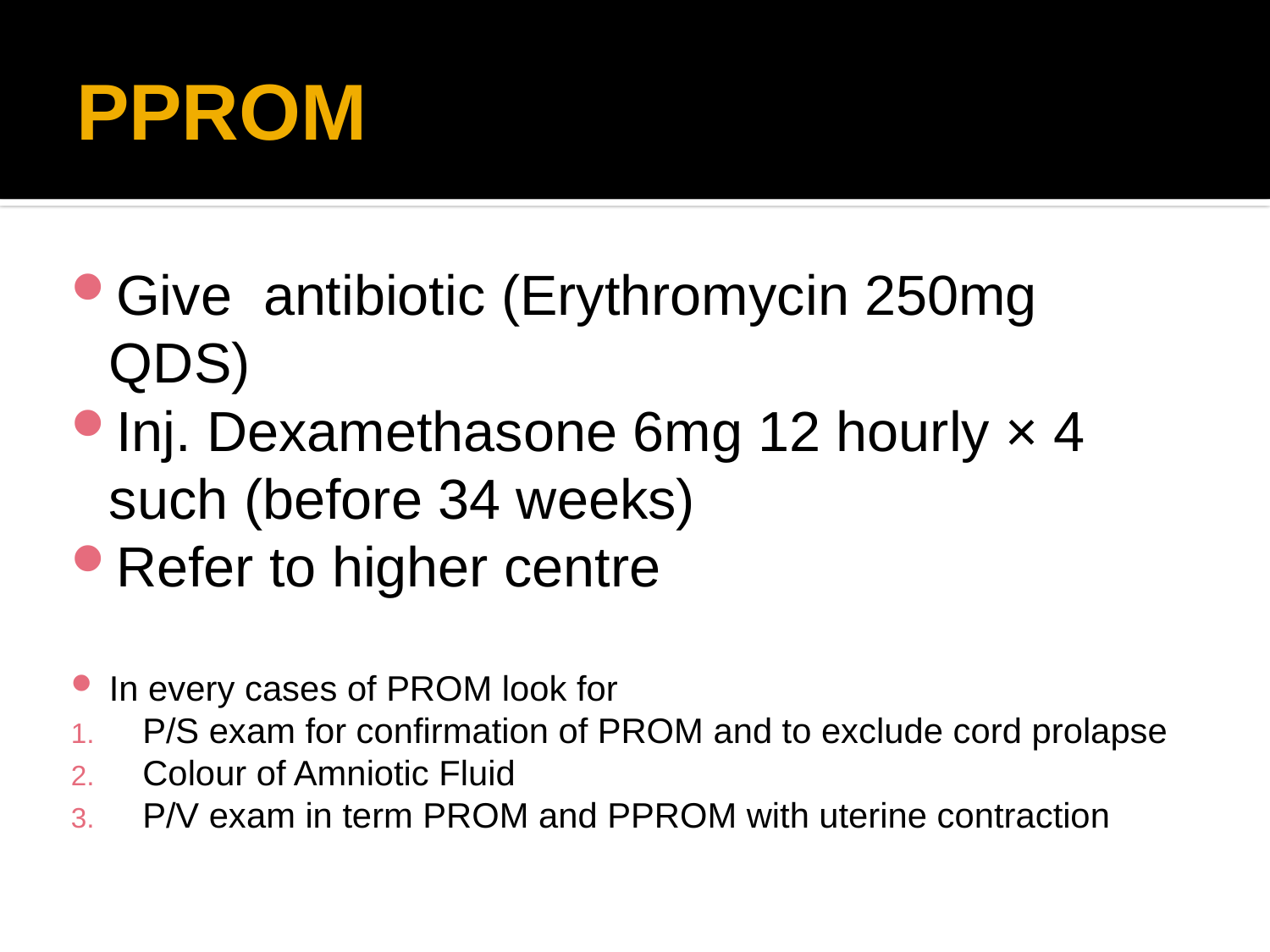

# PPROM
Give  antibiotic (Erythromycin 250mg QDS)
Inj. Dexamethasone 6mg 12 hourly × 4 such (before 34 weeks)
Refer to higher centre

In every cases of PROM look for
P/S exam for confirmation of PROM and to exclude cord prolapse
Colour of Amniotic Fluid
P/V exam in term PROM and PPROM with uterine contraction